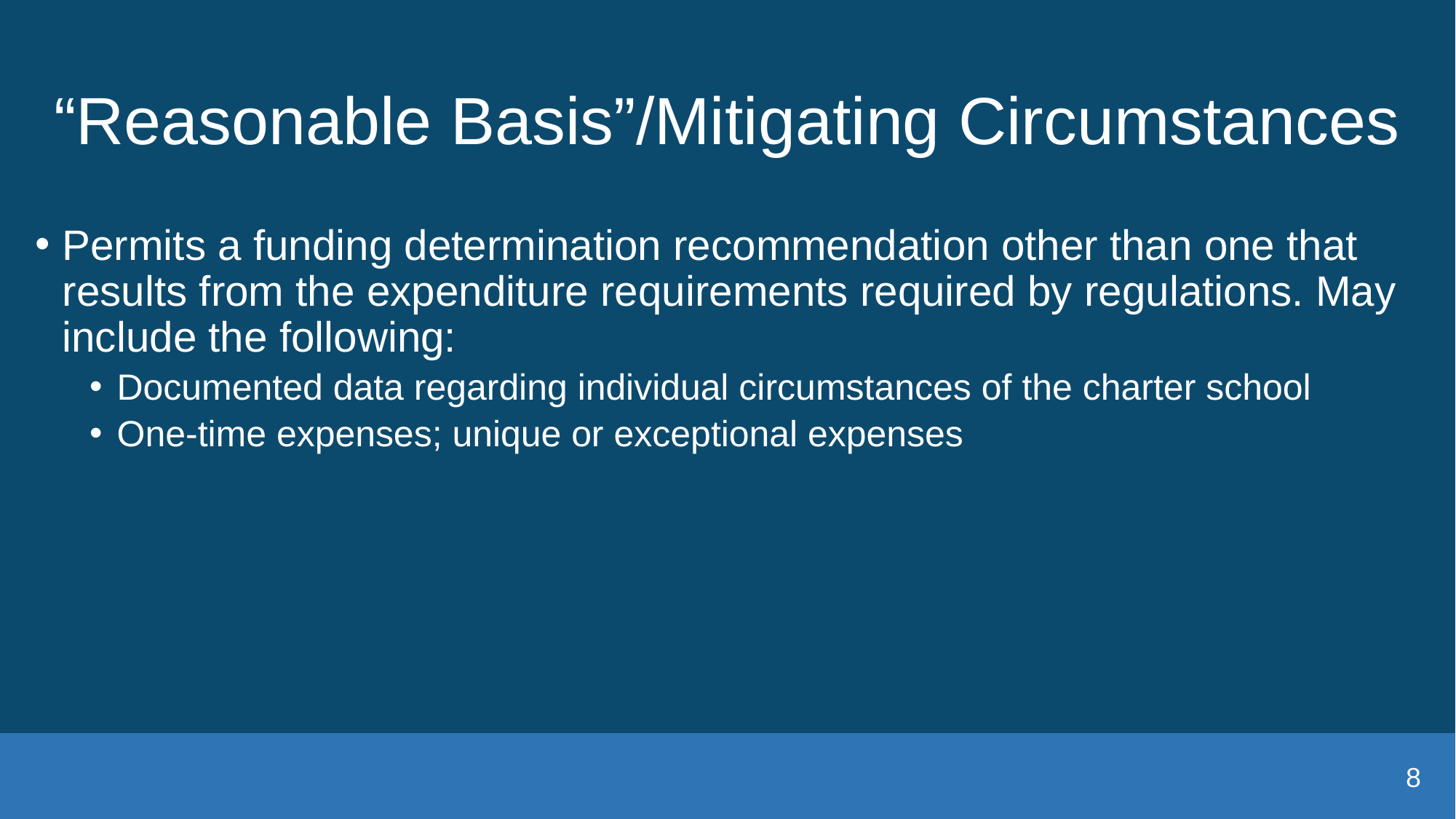

# “Reasonable Basis”/Mitigating Circumstances
Permits a funding determination recommendation other than one that results from the expenditure requirements required by regulations. May include the following:
Documented data regarding individual circumstances of the charter school
One-time expenses; unique or exceptional expenses
8